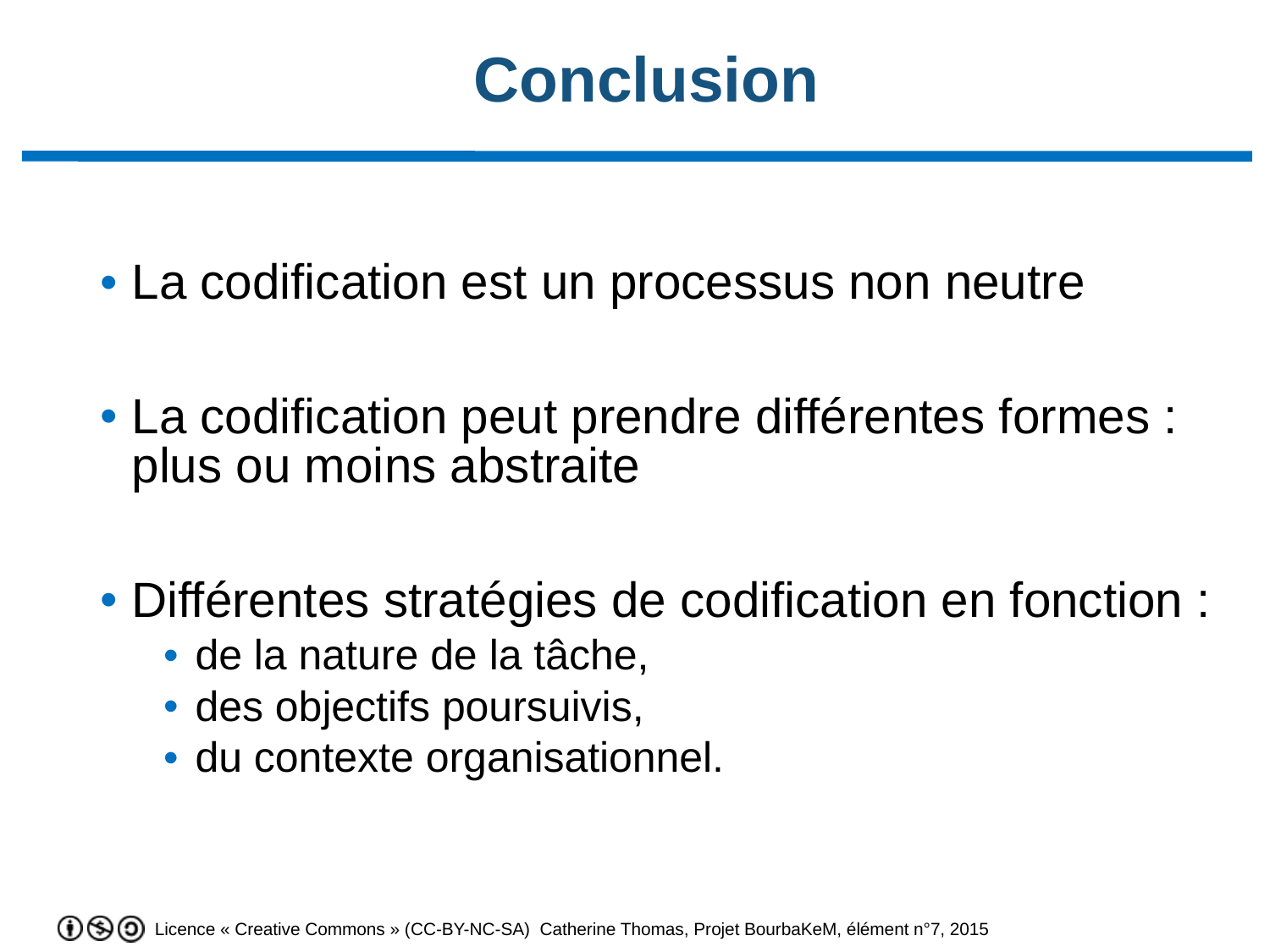

# Conclusion

La codification est un processus non neutre

La codification peut prendre différentes formes : plus ou moins abstraite

Différentes stratégies de codification en fonction :
de la nature de la tâche,
des objectifs poursuivis,
du contexte organisationnel.